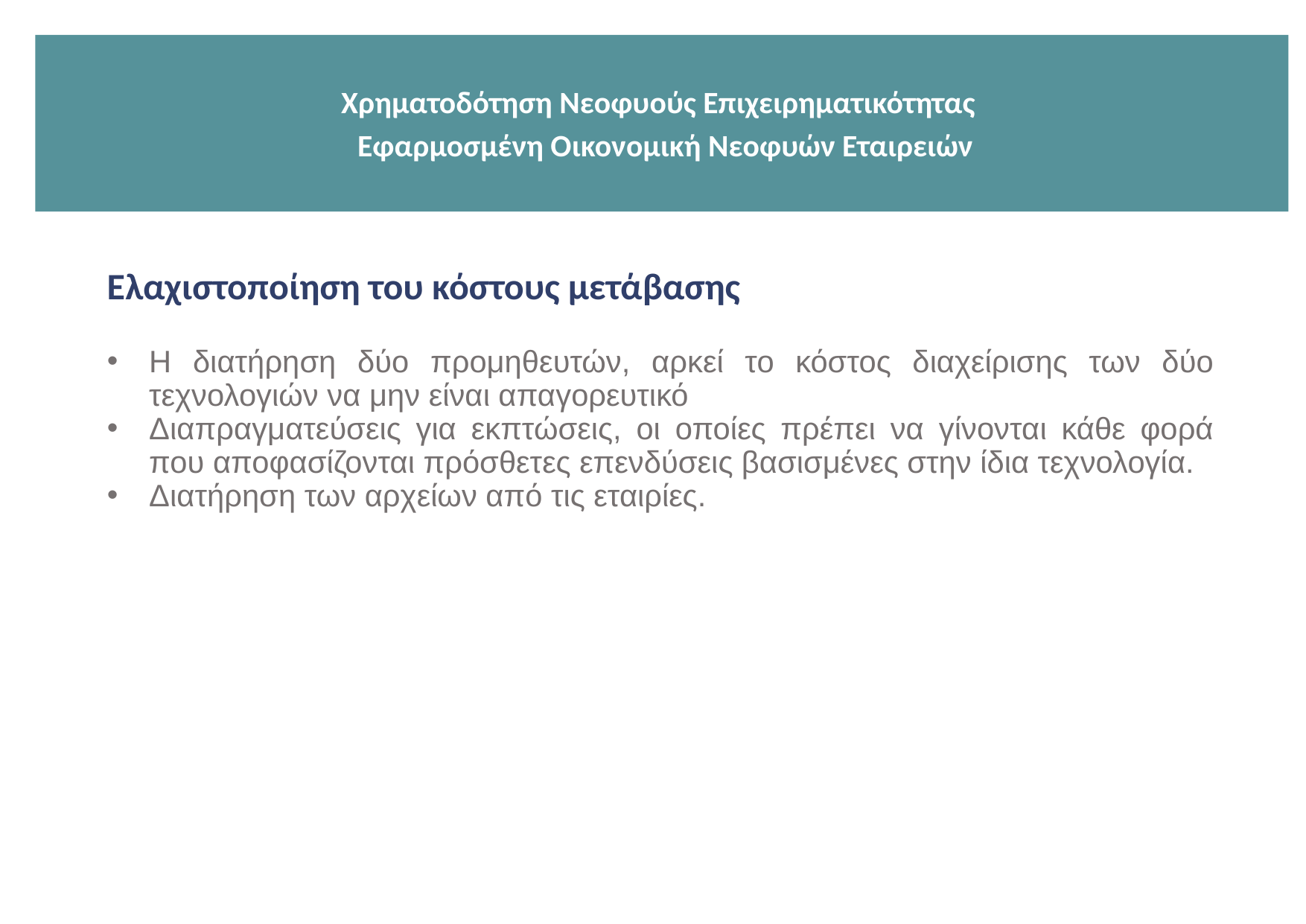

Χρηματοδότηση Νεοφυούς Επιχειρηματικότητας
 Εφαρμοσμένη Οικονομική Νεοφυών Εταιρειών

Ελαχιστοποίηση του κόστους μετάβασης
Η διατήρηση δύο προμηθευτών, αρκεί το κόστος διαχείρισης των δύο τεχνολογιών να μην είναι απαγορευτικό
Διαπραγματεύσεις για εκπτώσεις, οι οποίες πρέπει να γίνονται κάθε φορά που αποφασίζονται πρόσθετες επενδύσεις βασισμένες στην ίδια τεχνολογία.
Διατήρηση των αρχείων από τις εταιρίες.